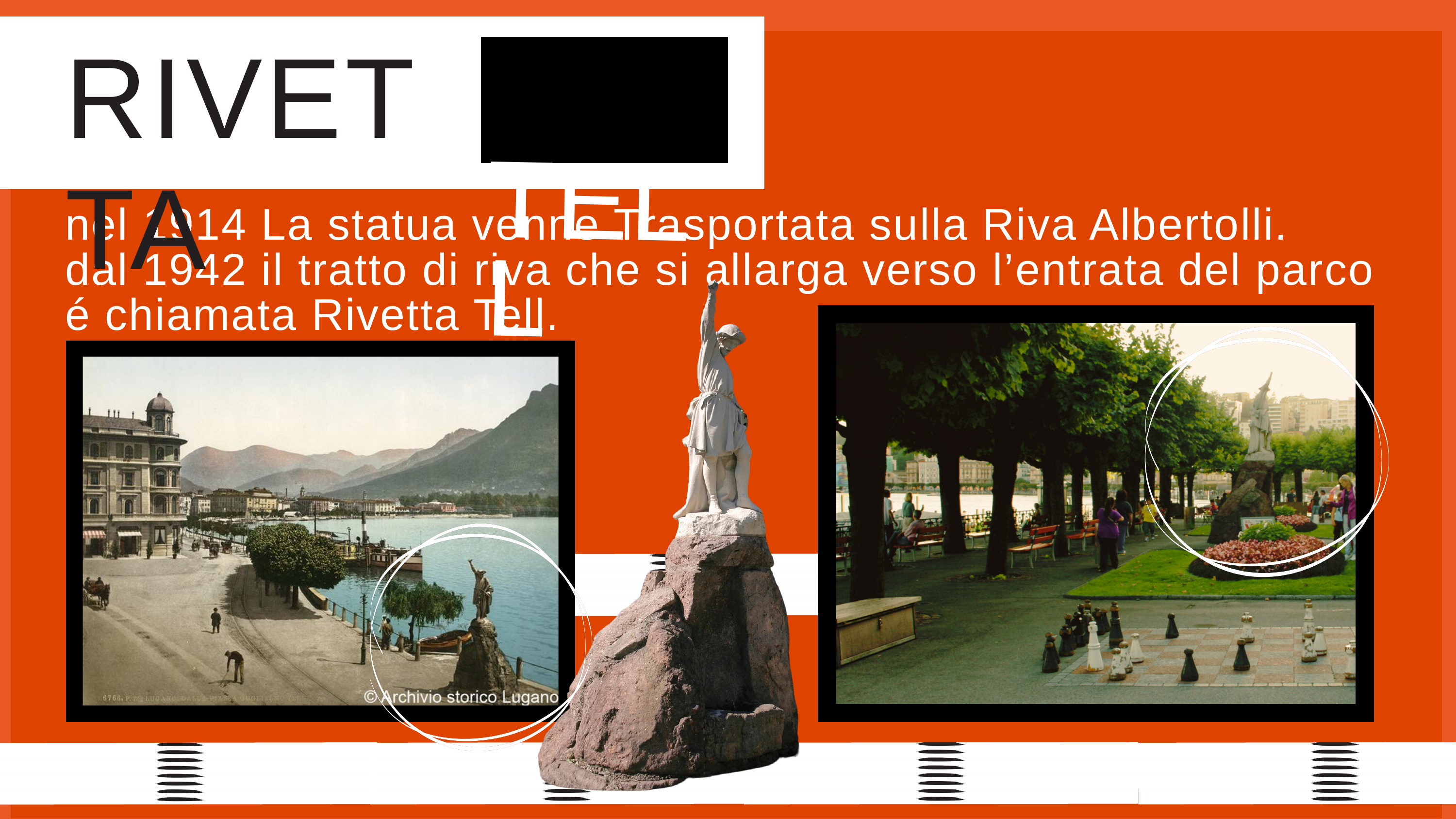

RIVETTA

 TELL
nel 1914 La statua venne Trasportata sulla Riva Albertolli.
dal 1942 il tratto di riva che si allarga verso l’entrata del parco é chiamata Rivetta Tell.